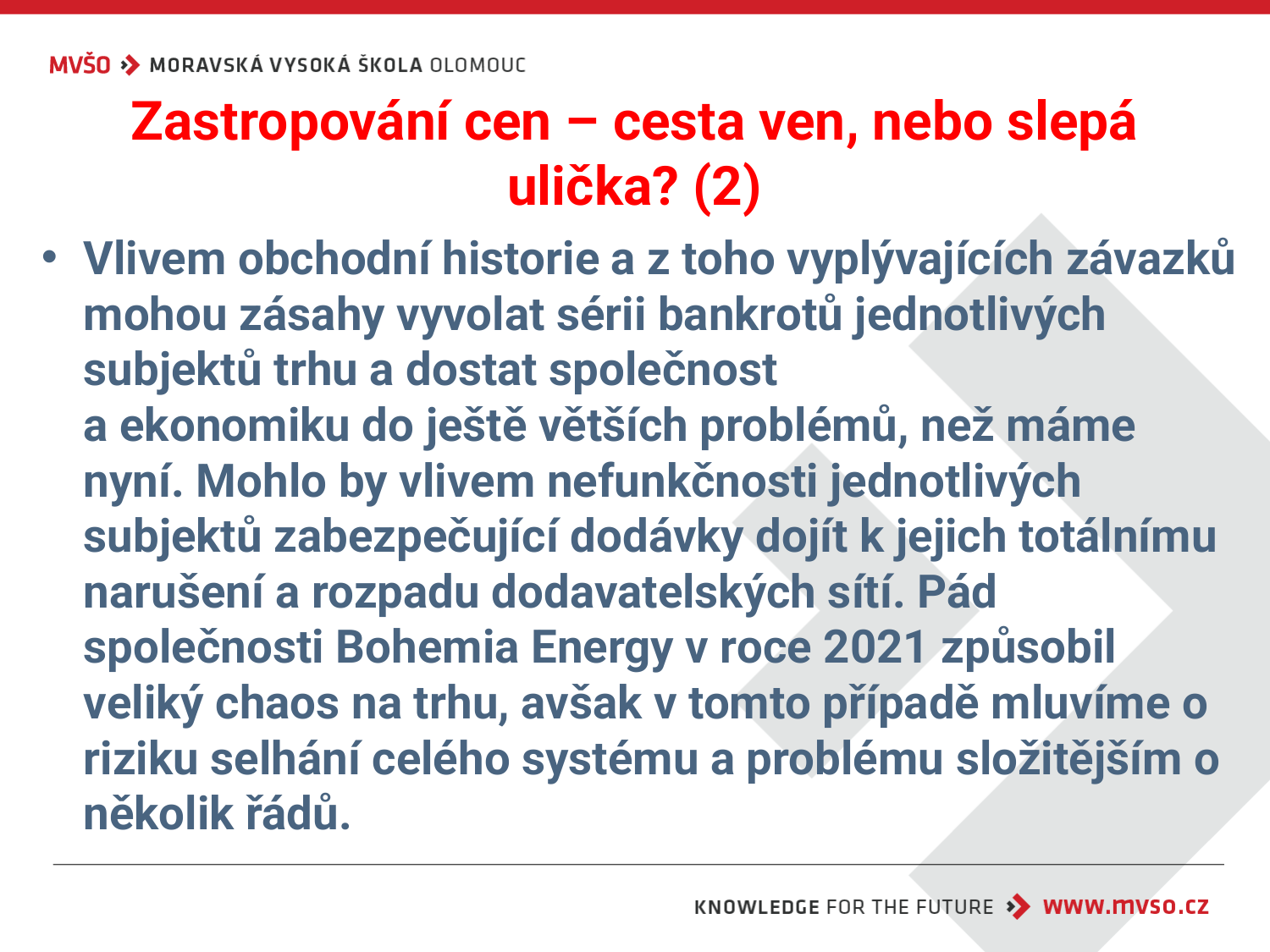

# Zastropování cen – cesta ven, nebo slepá ulička? (2)
Vlivem obchodní historie a z toho vyplývajících závazků mohou zásahy vyvolat sérii bankrotů jednotlivých subjektů trhu a dostat společnost
a ekonomiku do ještě větších problémů, než máme nyní. Mohlo by vlivem nefunkčnosti jednotlivých subjektů zabezpečující dodávky dojít k jejich totálnímu narušení a rozpadu dodavatelských sítí. Pád společnosti Bohemia Energy v roce 2021 způsobil veliký chaos na trhu, avšak v tomto případě mluvíme o riziku selhání celého systému a problému složitějším o několik řádů.